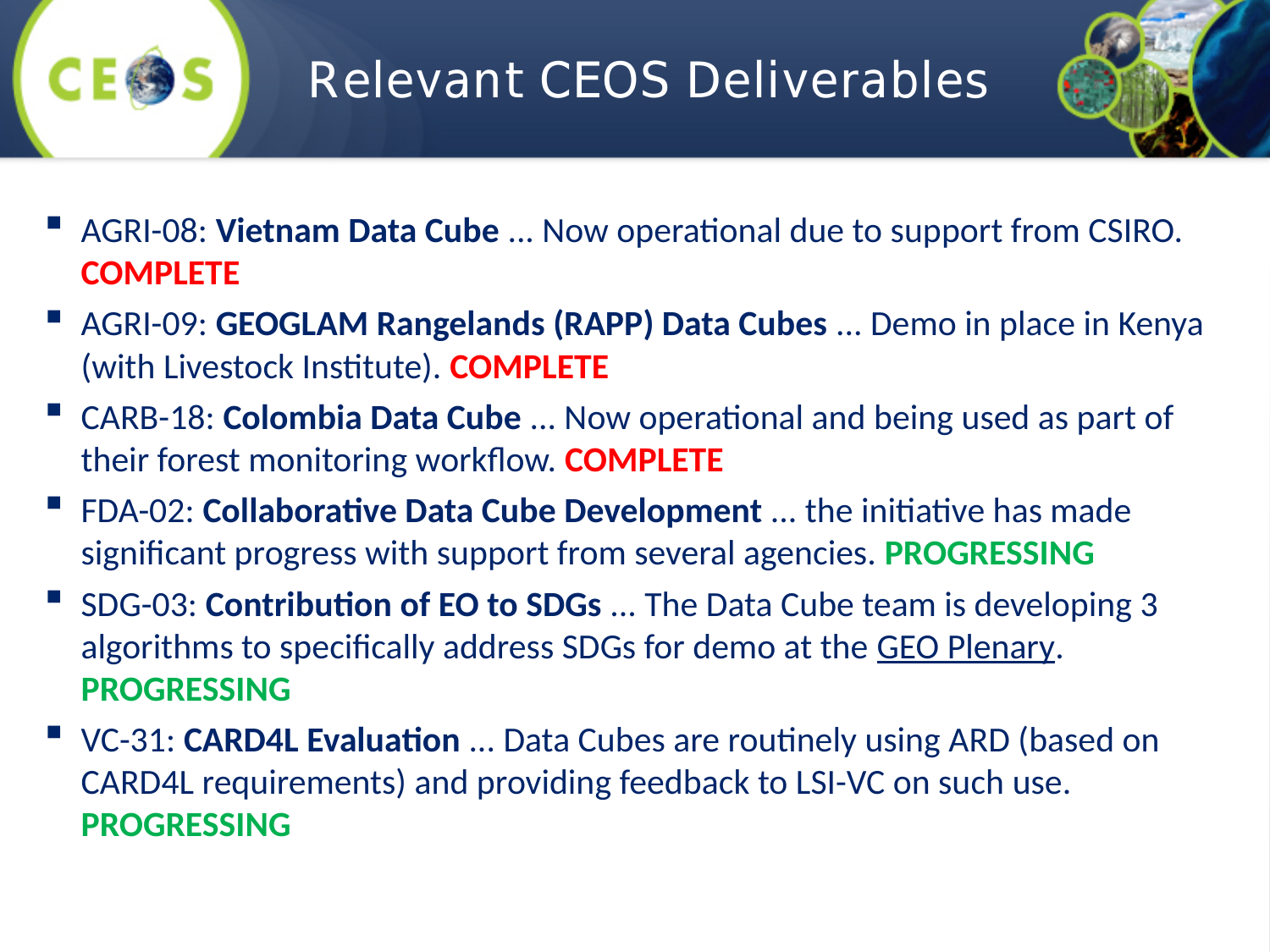

# Relevant CEOS Deliverables
AGRI-08: Vietnam Data Cube ... Now operational due to support from CSIRO. COMPLETE
AGRI-09: GEOGLAM Rangelands (RAPP) Data Cubes ... Demo in place in Kenya (with Livestock Institute). COMPLETE
CARB-18: Colombia Data Cube ... Now operational and being used as part of their forest monitoring workflow. COMPLETE
FDA-02: Collaborative Data Cube Development ... the initiative has made significant progress with support from several agencies. PROGRESSING
SDG-03: Contribution of EO to SDGs ... The Data Cube team is developing 3 algorithms to specifically address SDGs for demo at the GEO Plenary. PROGRESSING
VC-31: CARD4L Evaluation ... Data Cubes are routinely using ARD (based on CARD4L requirements) and providing feedback to LSI-VC on such use. PROGRESSING